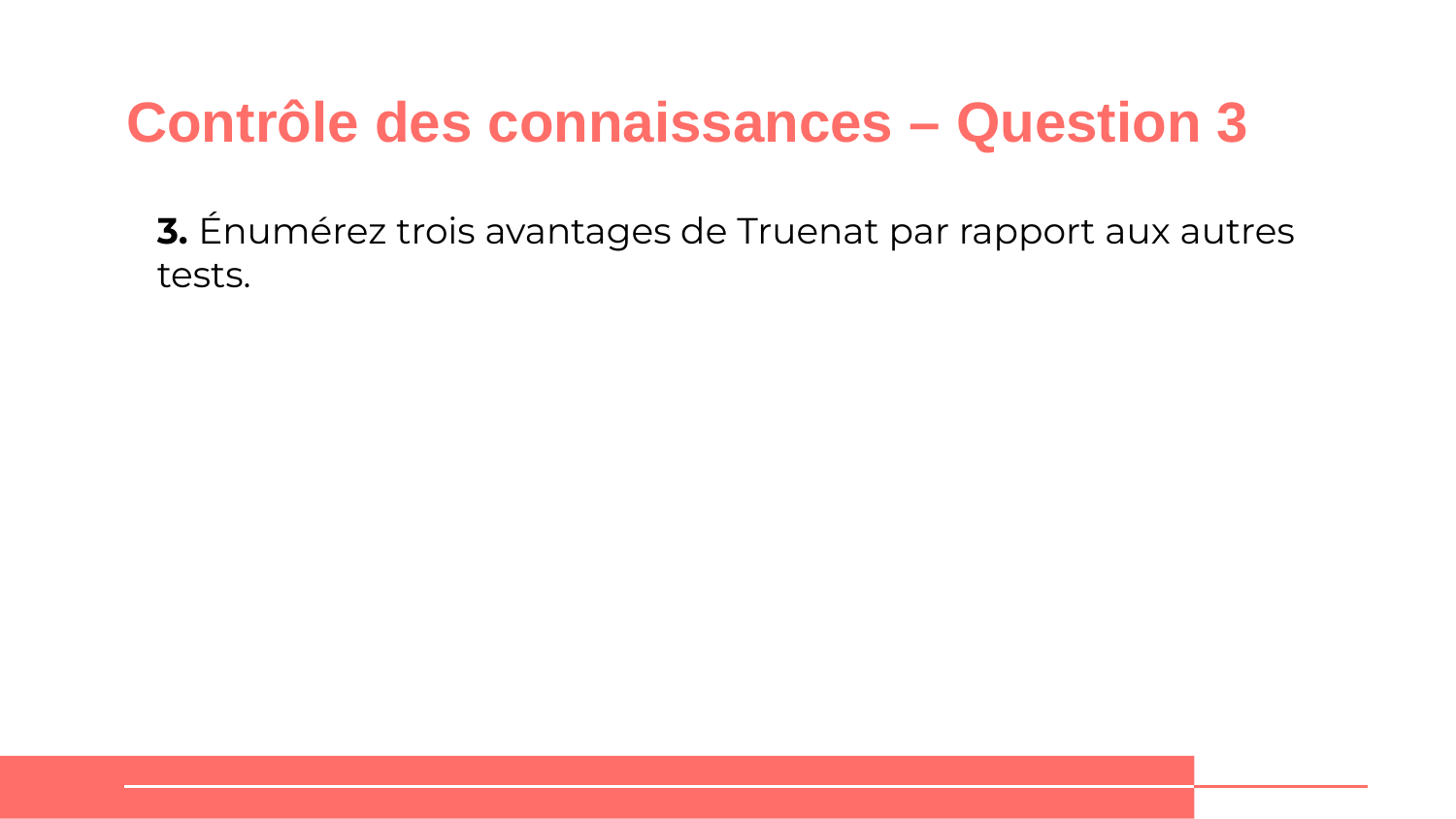

# Contrôle des connaissances – Question 3
3. Énumérez trois avantages de Truenat par rapport aux autres tests.